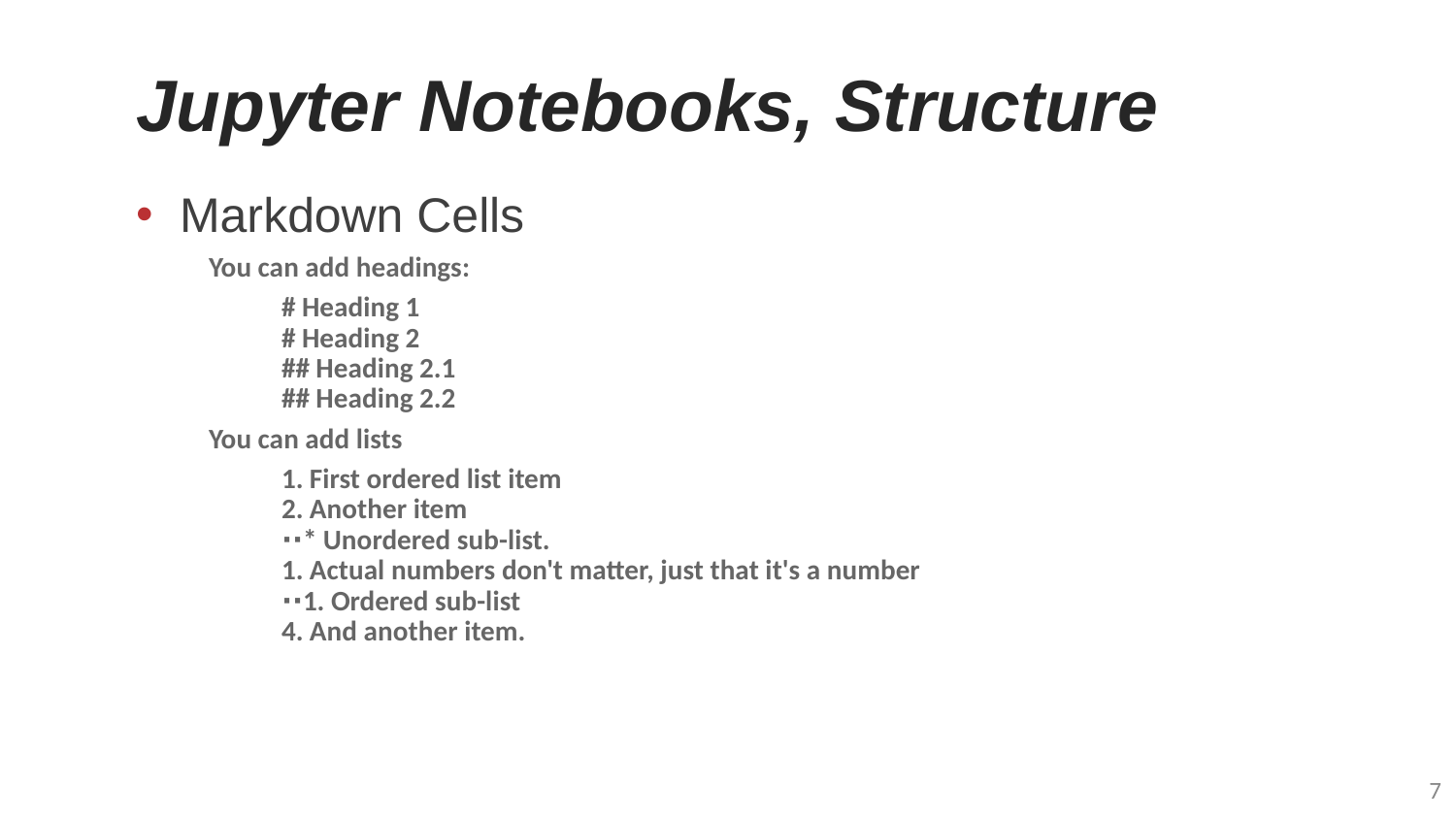

# Jupyter Notebooks, Structure
Markdown Cells
You can add headings:
# Heading 1 # Heading 2 ## Heading 2.1 ## Heading 2.2
You can add lists
1. First ordered list item
2. Another item
⋅⋅* Unordered sub-list.
1. Actual numbers don't matter, just that it's a number
⋅⋅1. Ordered sub-list
4. And another item.

7